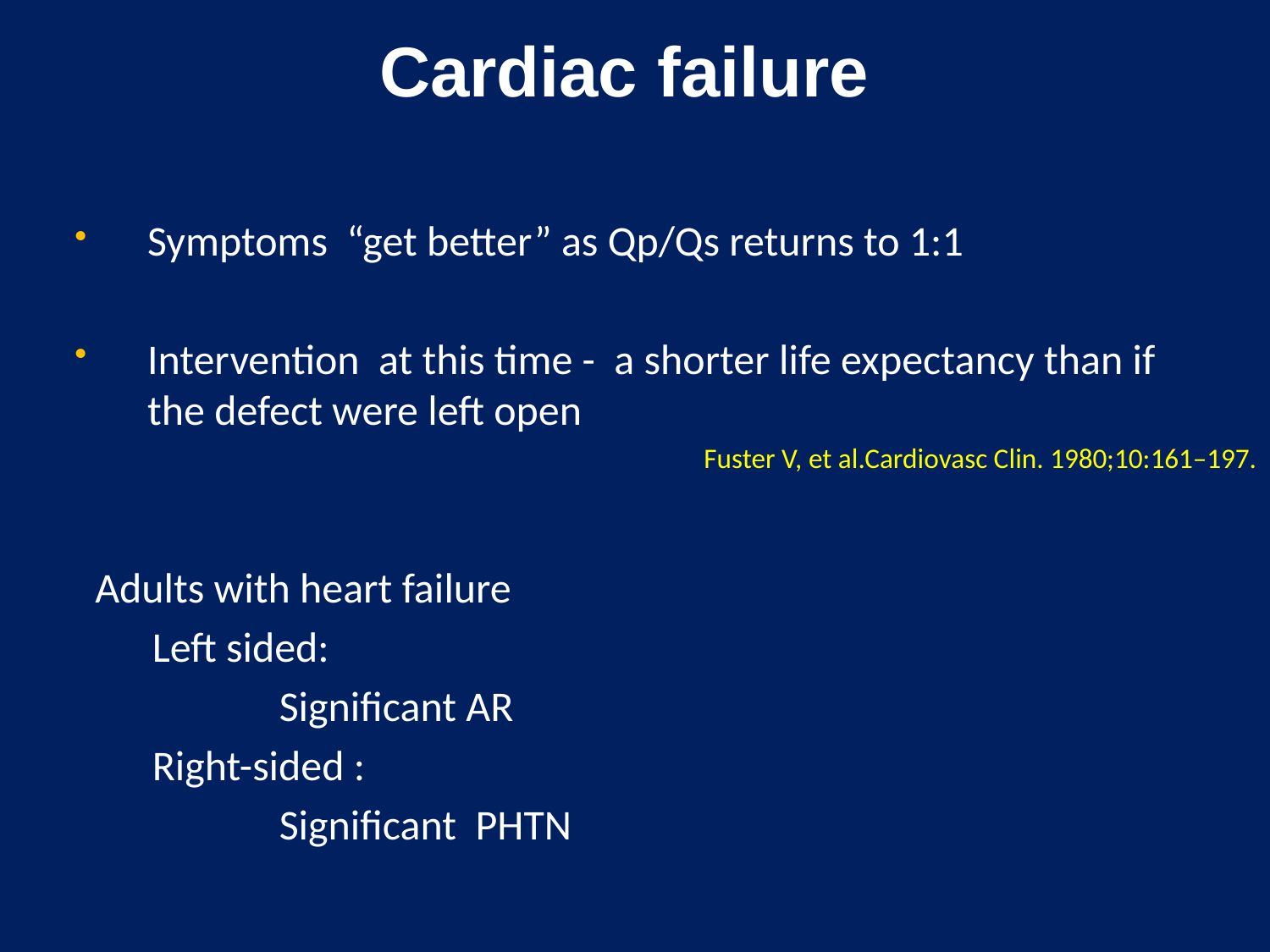

# Cardiac failure

Symptoms  “get better” as Qp/Qs returns to 1:1

Intervention  at this time -  a shorter life expectancy than if the defect were left open

Adults with heart failure
	Left sided:
		Significant AR
	Right-sided :
		Significant  PHTN

Fuster V, et al.Cardiovasc Clin. 1980;10:161–197.